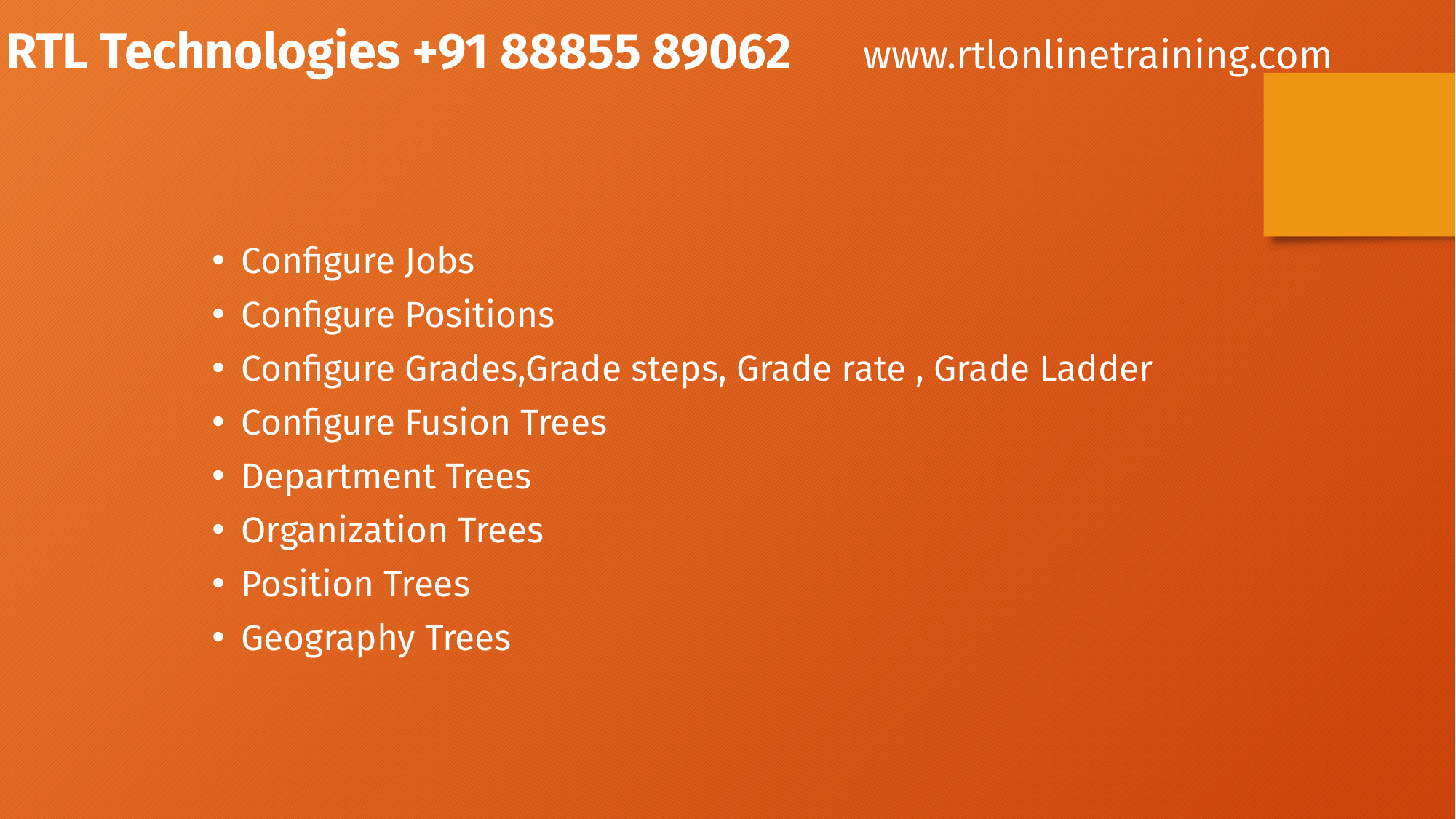

RTL Technologies +91 88855 89062      www.rtlonlinetraining.com
Configure Jobs
Configure Positions
Configure Grades,Grade steps, Grade rate , Grade Ladder
Configure Fusion Trees
Department Trees
Organization Trees
Position Trees
Geography Trees